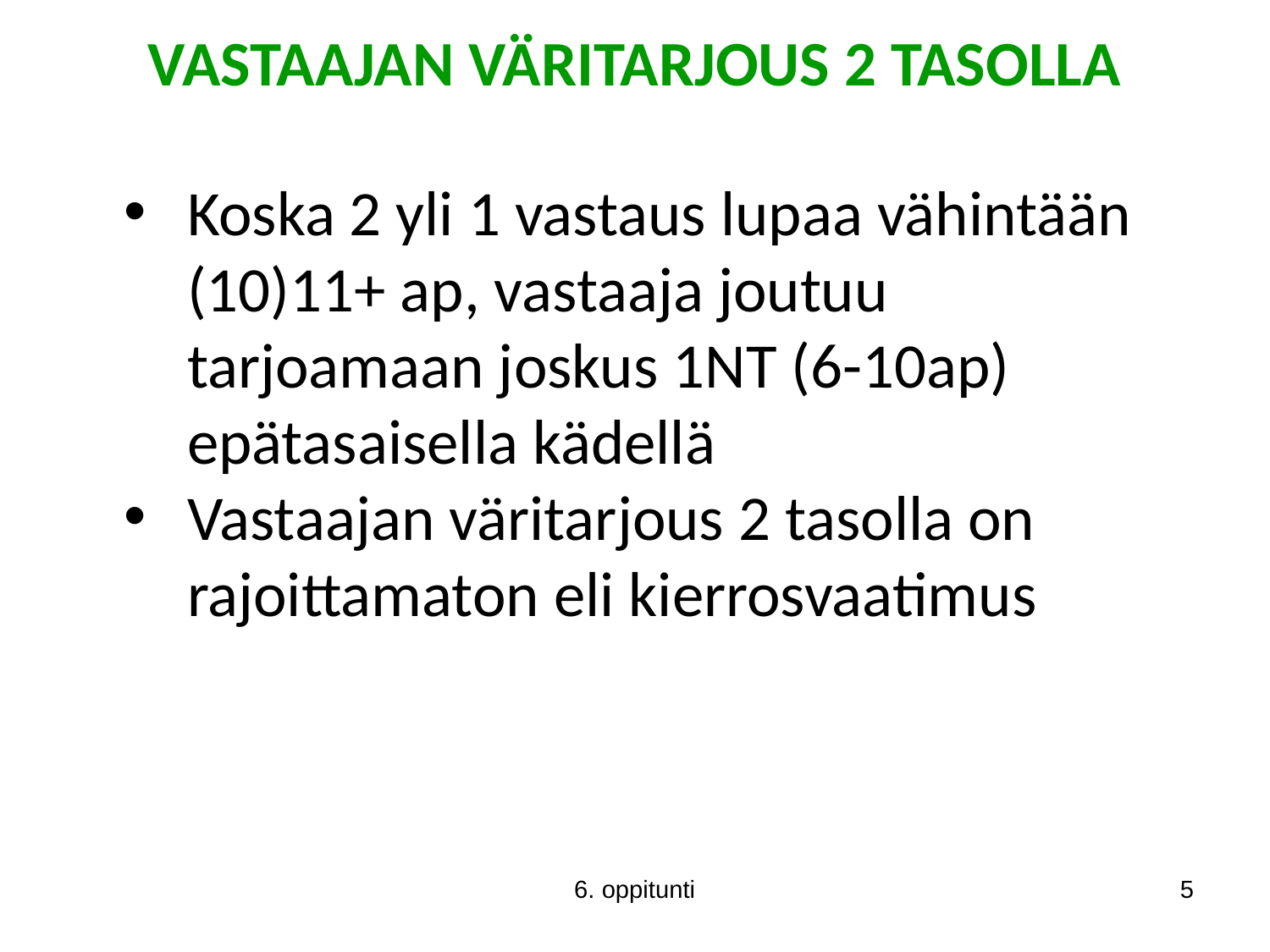

VASTAAJAN VÄRITARJOUS 2 TASOLLA
Koska 2 yli 1 vastaus lupaa vähintään (10)11+ ap, vastaaja joutuu tarjoamaan joskus 1NT (6-10ap) epätasaisella kädellä
Vastaajan väritarjous 2 tasolla on rajoittamaton eli kierrosvaatimus

6. oppitunti
5